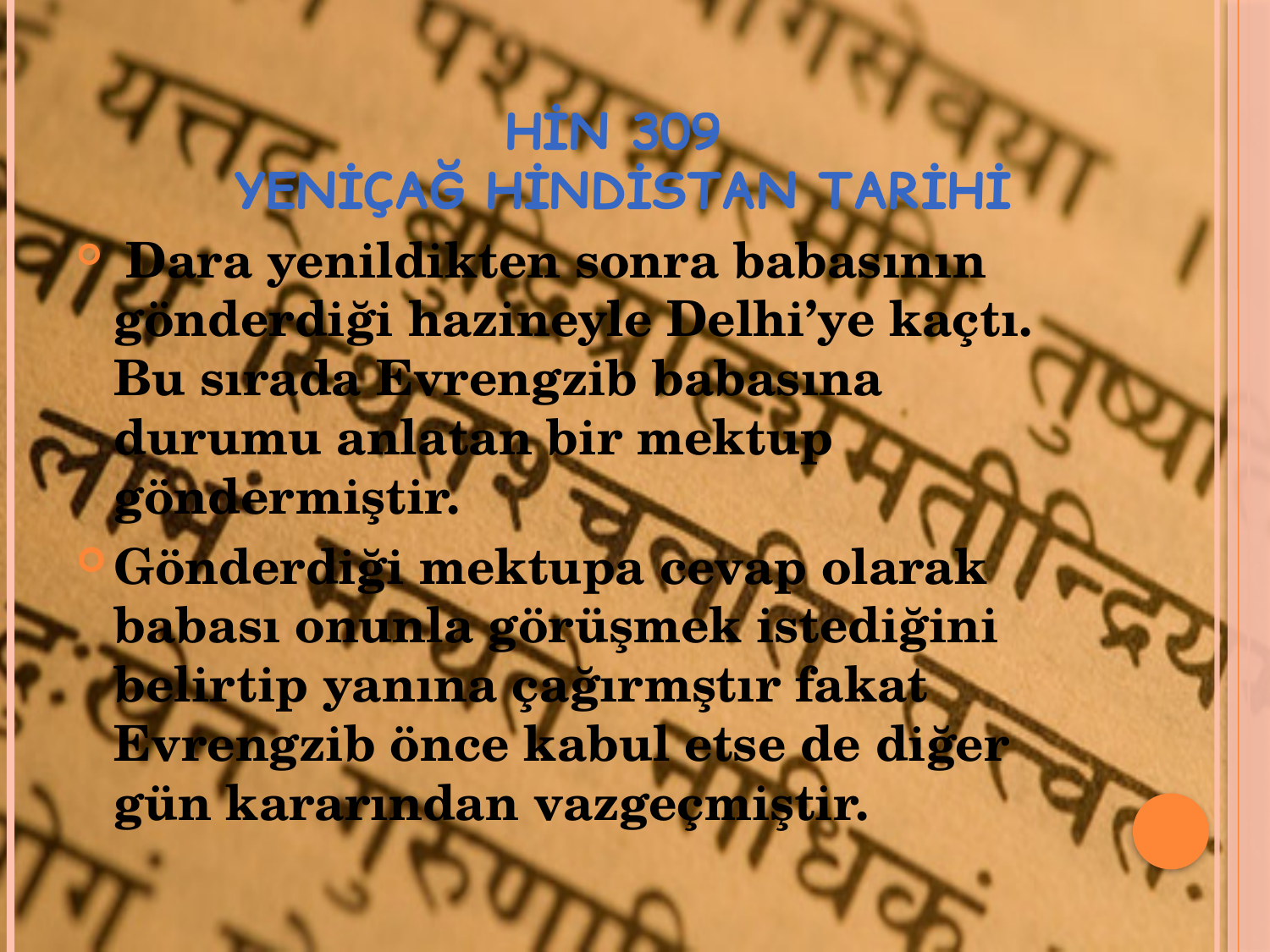

# HİN 309 YENİÇAĞ HİNDİSTAN TARİHİ

 Dara yenildikten sonra babasının gönderdiği hazineyle Delhi’ye kaçtı. Bu sırada Evrengzib babasına durumu anlatan bir mektup göndermiştir.
Gönderdiği mektupa cevap olarak babası onunla görüşmek istediğini belirtip yanına çağırmştır fakat Evrengzib önce kabul etse de diğer gün kararından vazgeçmiştir.